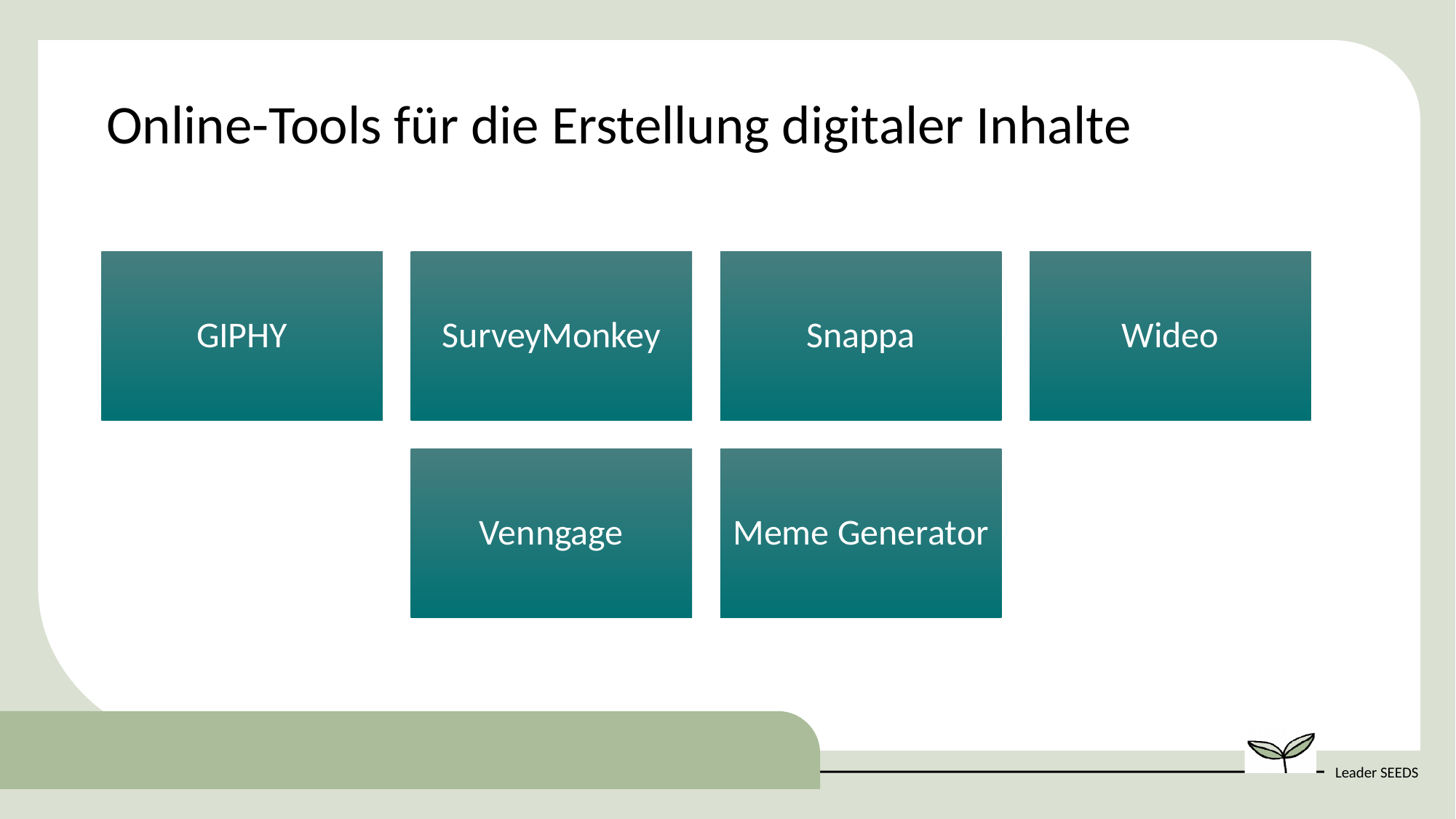

Online-Tools für die Erstellung digitaler Inhalte

GIPHY

SurveyMonkey

Snappa

Wideo

Venngage

Meme Generator